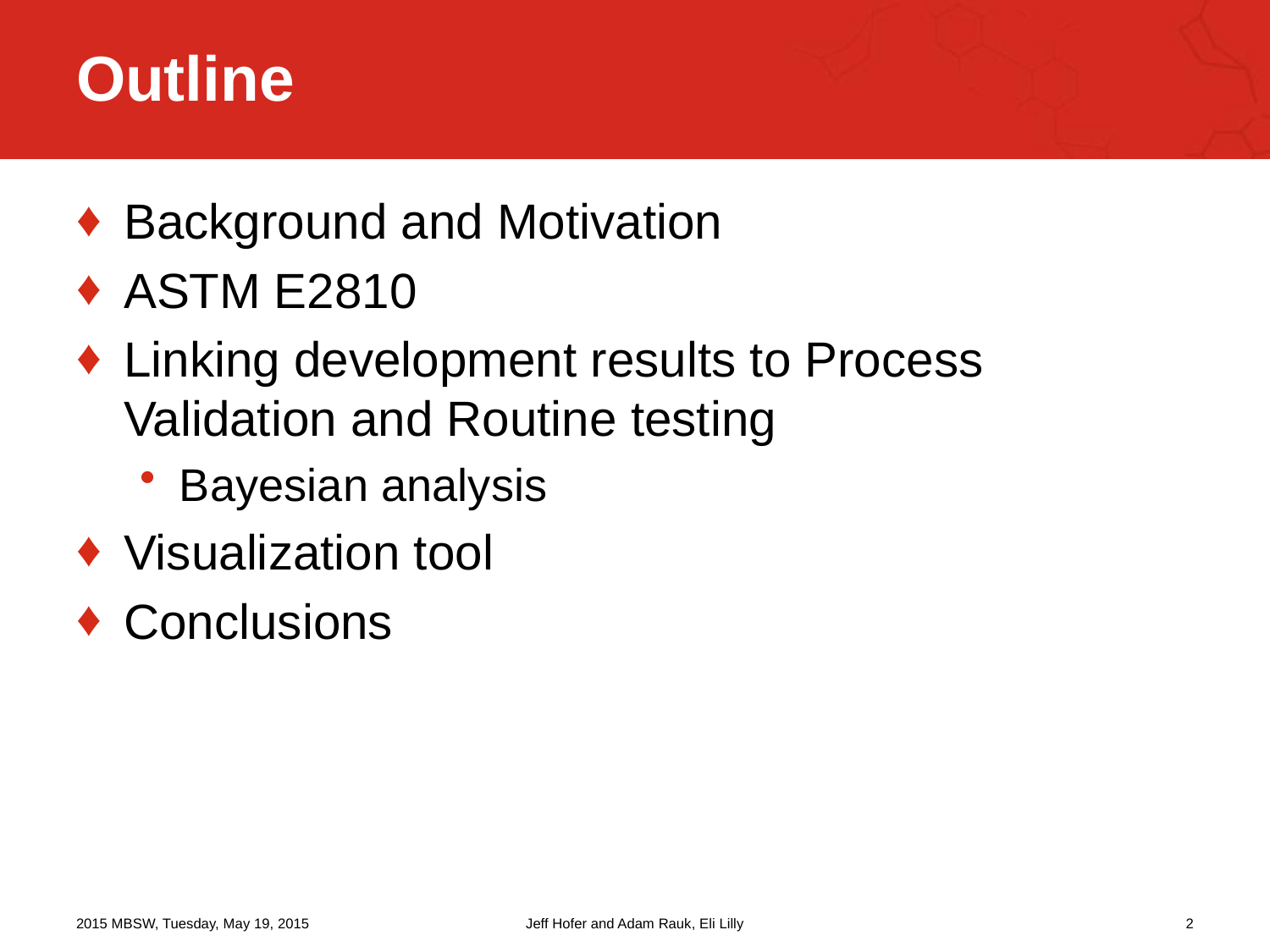

# Outline
Background and Motivation
ASTM E2810
Linking development results to Process Validation and Routine testing
Bayesian analysis
Visualization tool
Conclusions
2015 MBSW, Tuesday, May 19, 2015
Jeff Hofer and Adam Rauk, Eli Lilly
2